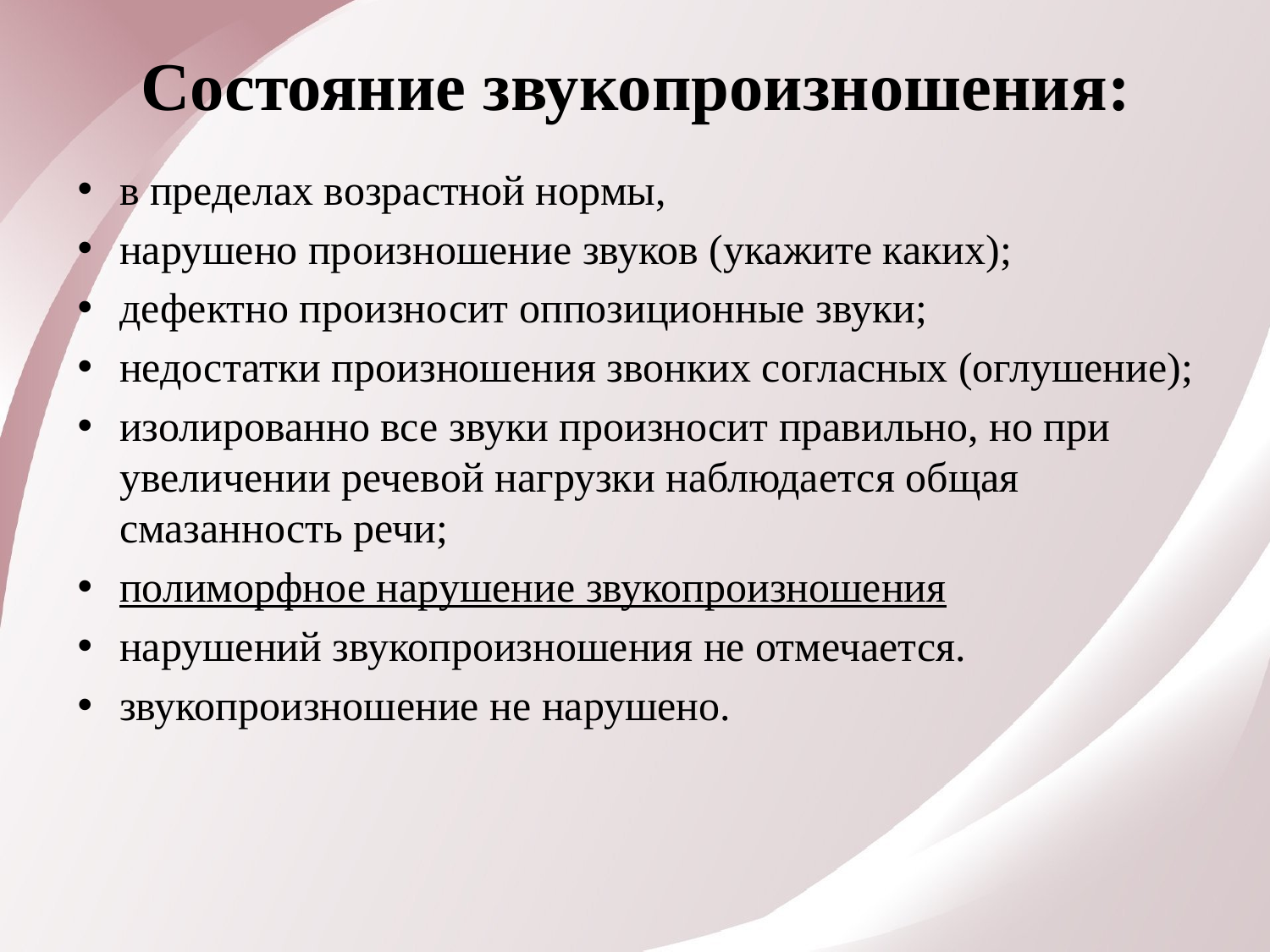

# Состояние звукопроизношения:
в пределах возрастной нормы,
нарушено произношение звуков (укажите каких);
дефектно произносит оппозиционные звуки;
недостатки произношения звонких согласных (оглушение);
изолированно все звуки произносит правильно, но при увеличении речевой нагрузки наблюдается общая смазанность речи;
полиморфное нарушение звукопроизношения
нарушений звукопроизношения не отмечается.
звукопроизношение не нарушено.